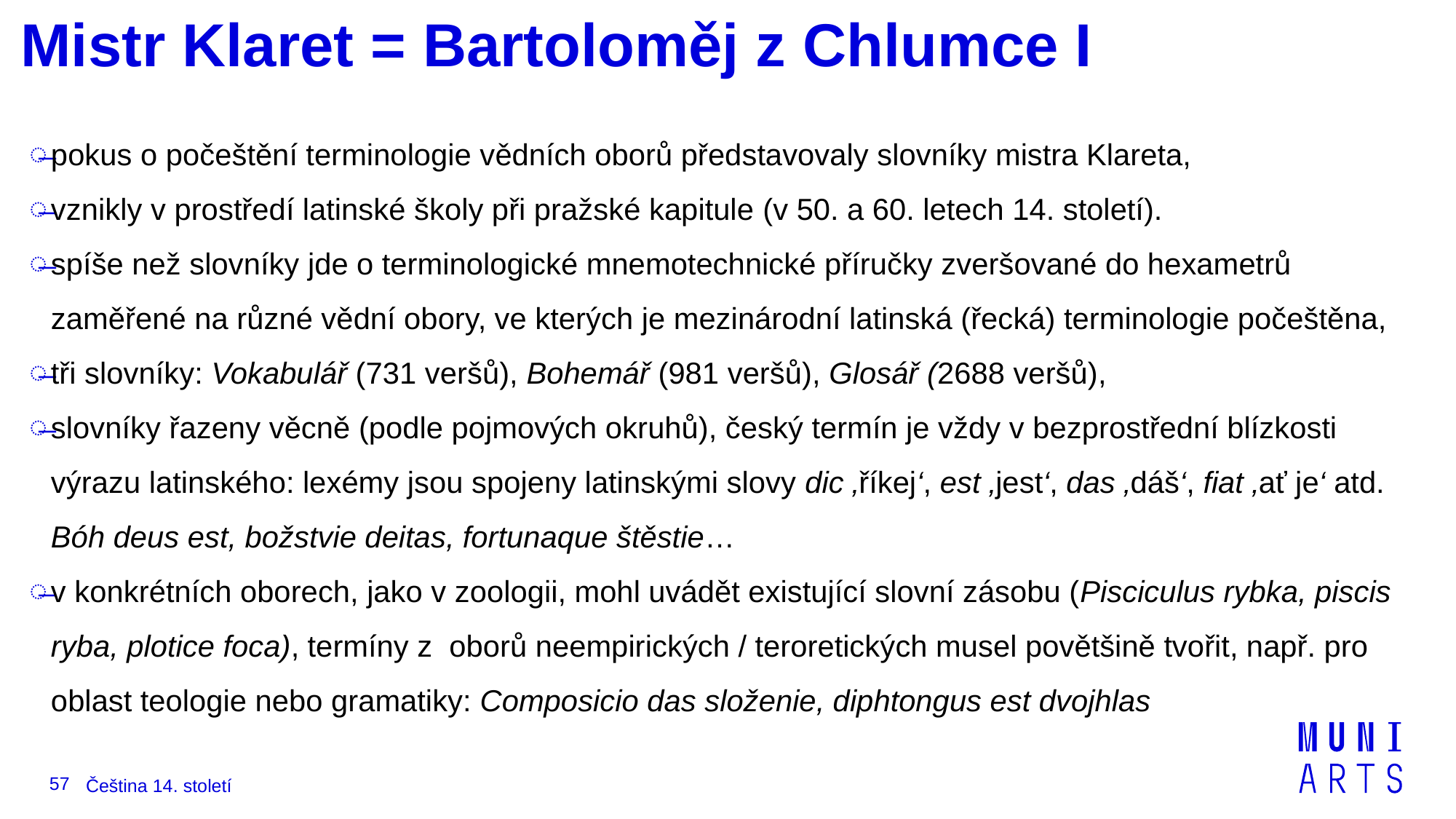

# Mistr Klaret = Bartoloměj z Chlumce I
pokus o počeštění terminologie vědních oborů představovaly slovníky mistra Klareta,
vznikly v prostředí latinské školy při pražské kapitule (v 50. a 60. letech 14. století).
spíše než slovníky jde o terminologické mnemotechnické příručky zveršované do hexametrů zaměřené na různé vědní obory, ve kterých je mezinárodní latinská (řecká) terminologie počeštěna,
tři slovníky: Vokabulář (731 veršů), Bohemář (981 veršů), Glosář (2688 veršů),
slovníky řazeny věcně (podle pojmových okruhů), český termín je vždy v bezprostřední blízkosti výrazu latinského: lexémy jsou spojeny latinskými slovy dic ‚říkej‘, est ‚jest‘, das ‚dáš‘, fiat ‚ať je‘ atd. Bóh deus est, božstvie deitas, fortunaque štěstie…
v konkrétních oborech, jako v zoologii, mohl uvádět existující slovní zásobu (Pisciculus rybka, piscis ryba, plotice foca), termíny z  oborů neempirických / teroretických musel povětšině tvořit, např. pro oblast teologie nebo gramatiky: Composicio das složenie, diphtongus est dvojhlas
57
Čeština 14. století